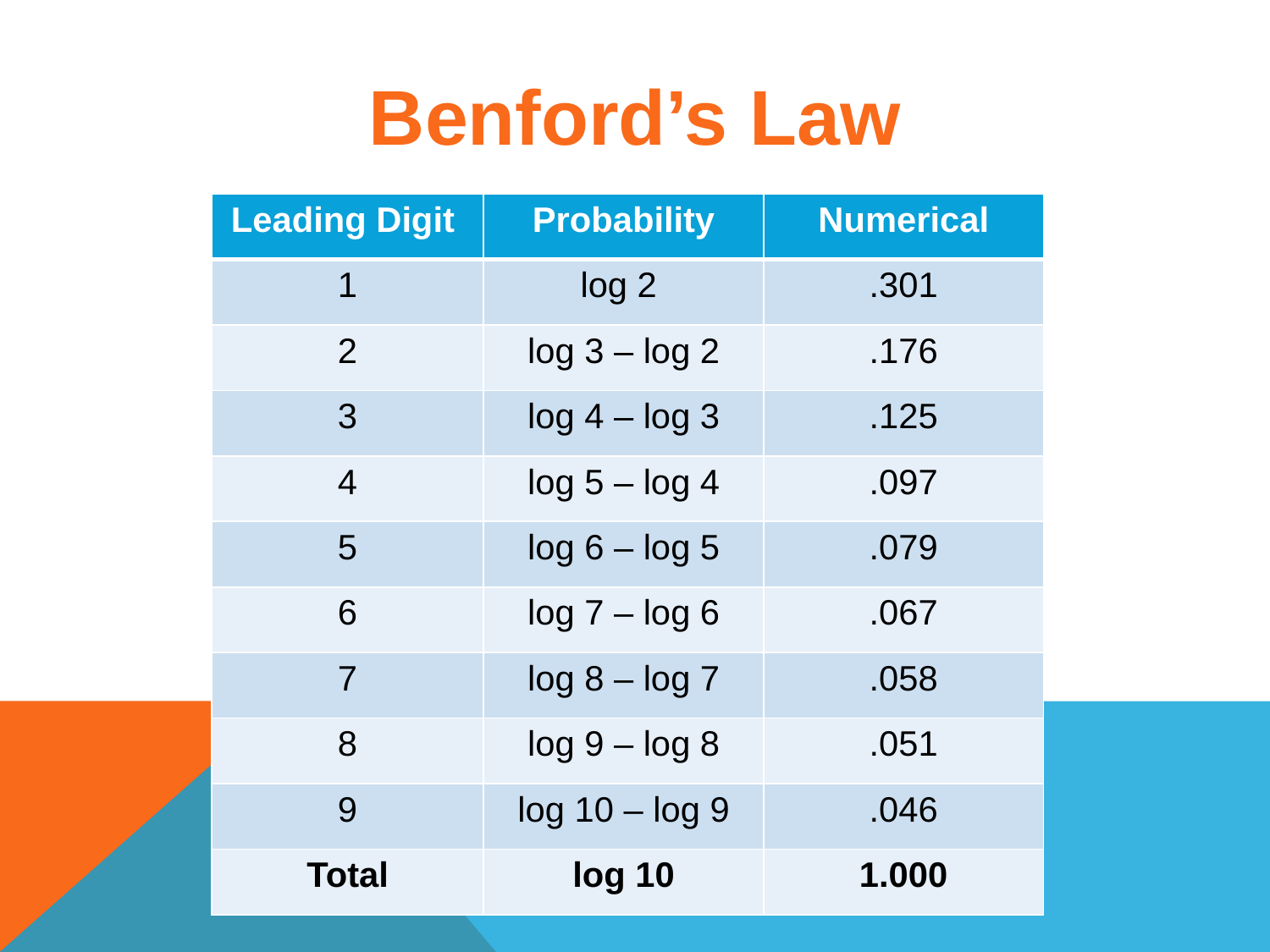

Benford’s Law
| Leading Digit | Probability | Numerical |
| --- | --- | --- |
| 1 | log 2 | .301 |
| 2 | log 3 – log 2 | .176 |
| 3 | log 4 – log 3 | .125 |
| 4 | log 5 – log 4 | .097 |
| 5 | log 6 – log 5 | .079 |
| 6 | log 7 – log 6 | .067 |
| 7 | log 8 – log 7 | .058 |
| 8 | log 9 – log 8 | .051 |
| 9 | log 10 – log 9 | .046 |
| Total | log 10 | 1.000 |